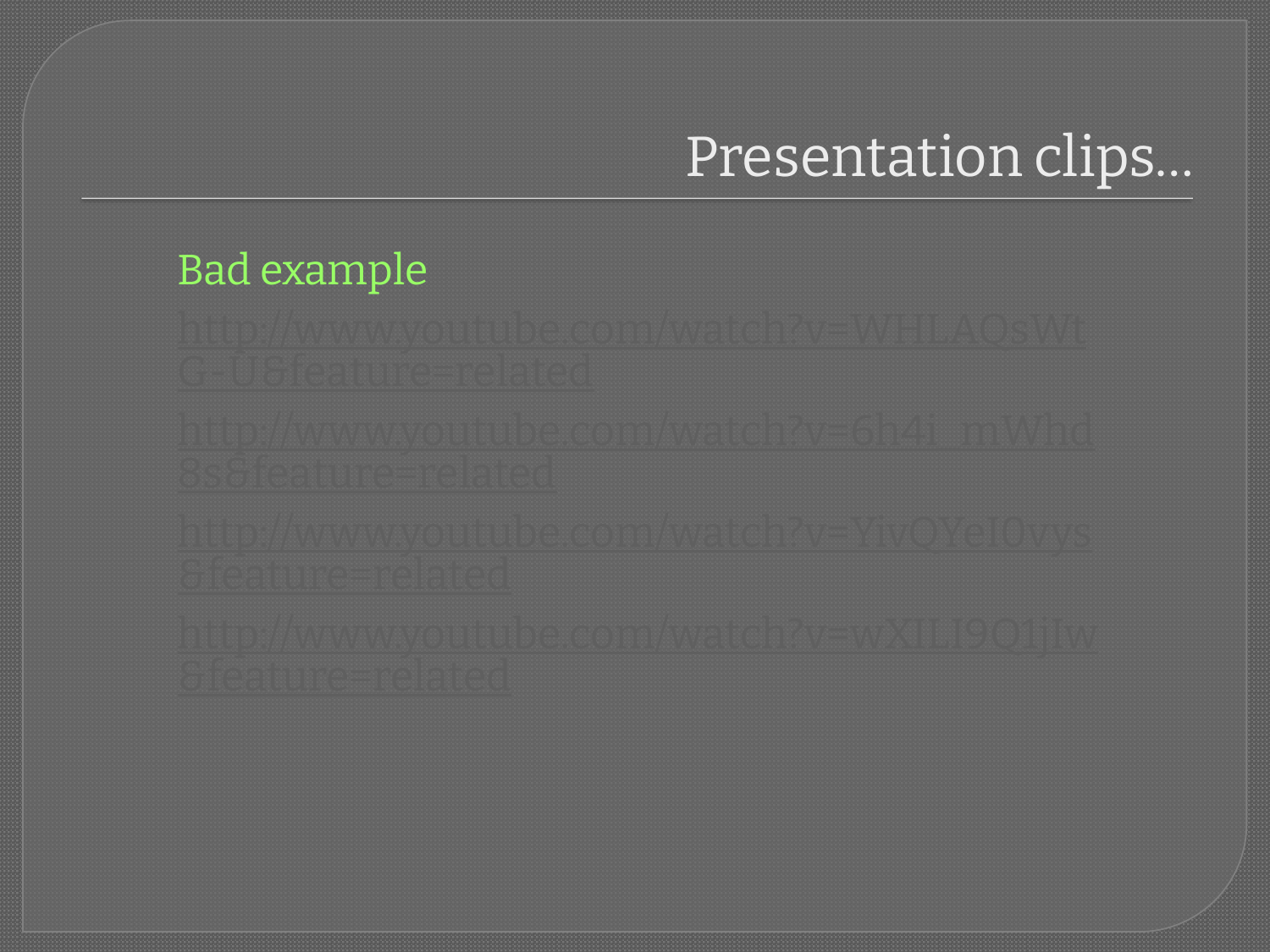

# Presentation clips…
Bad example
http://www.youtube.com/watch?v=WHLAQsWtG-U&feature=related
http://www.youtube.com/watch?v=6h4i_mWhd8s&feature=related
http://www.youtube.com/watch?v=YivQYeI0vys&feature=related
http://www.youtube.com/watch?v=wXILI9Q1jIw&feature=related